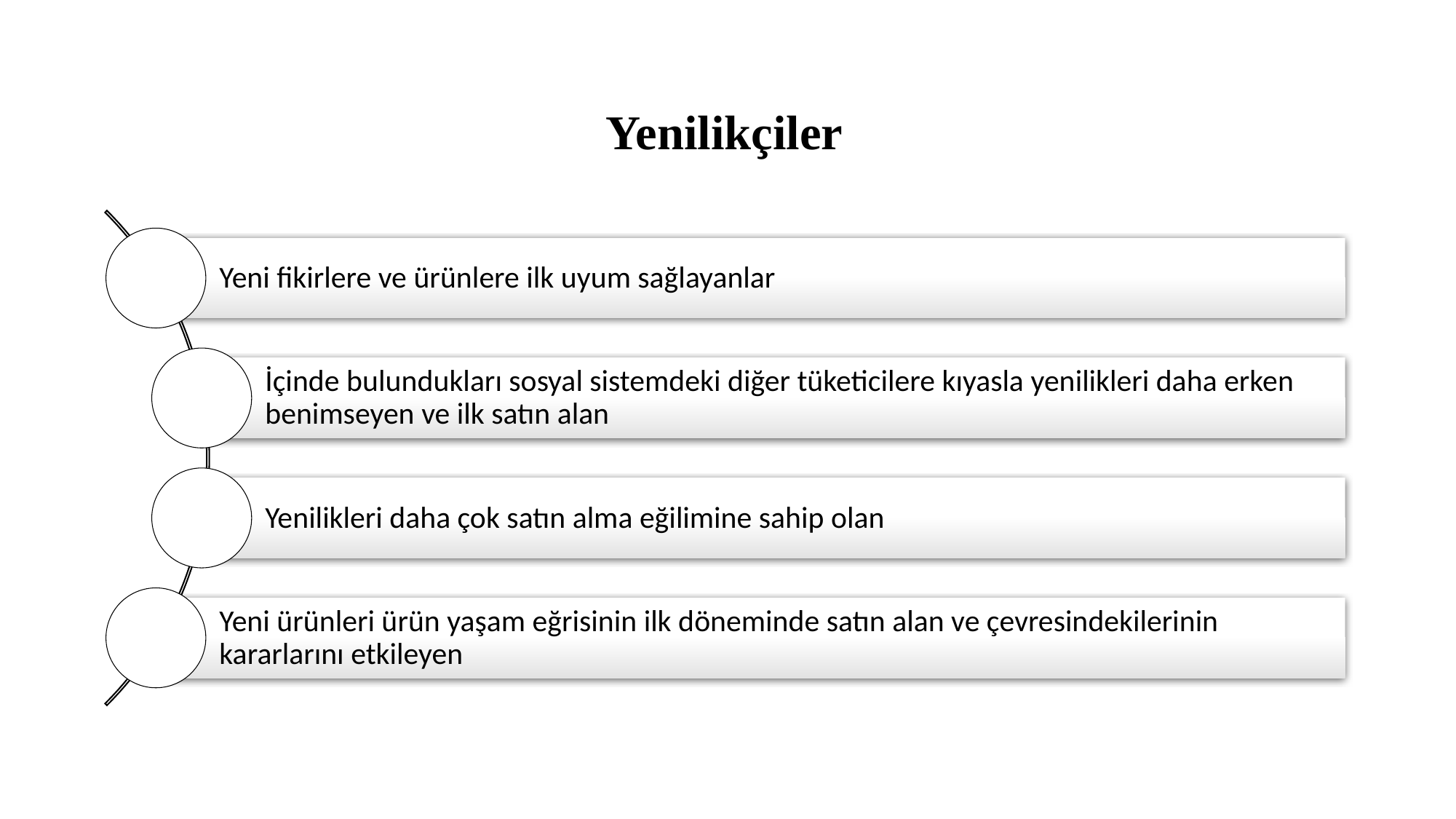

# Yenilikçiler
Yeni fikirlere ve ürünlere ilk uyum sağlayanlar
İçinde bulundukları sosyal sistemdeki diğer tüketicilere kıyasla yenilikleri daha erken benimseyen ve ilk satın alan
Yenilikleri daha çok satın alma eğilimine sahip olan
Yeni ürünleri ürün yaşam eğrisinin ilk döneminde satın alan ve çevresindekilerinin kararlarını etkileyen